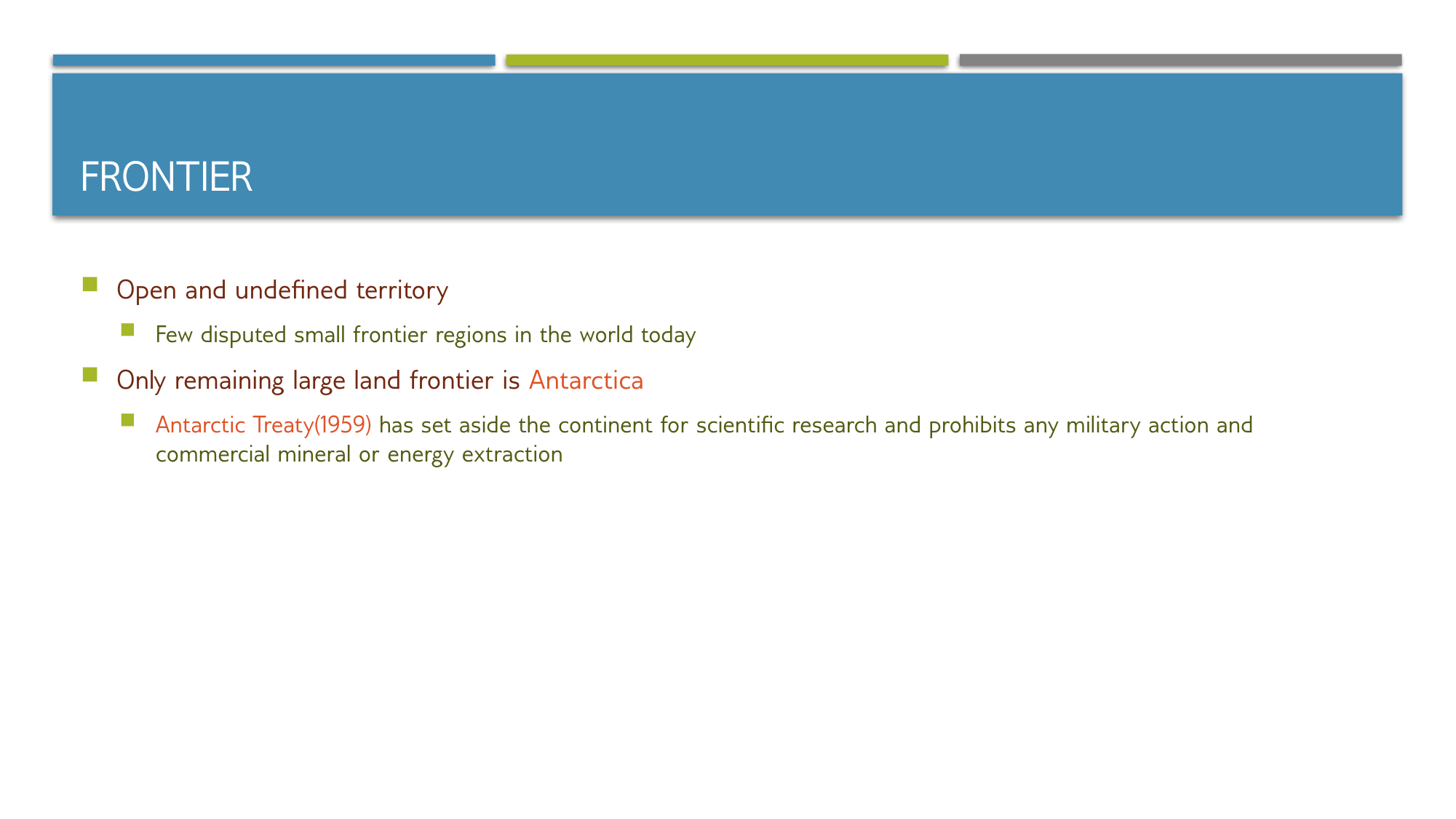

# Frontier
Open and undefined territory
Few disputed small frontier regions in the world today
Only remaining large land frontier is Antarctica
Antarctic Treaty(1959) has set aside the continent for scientific research and prohibits any military action and commercial mineral or energy extraction